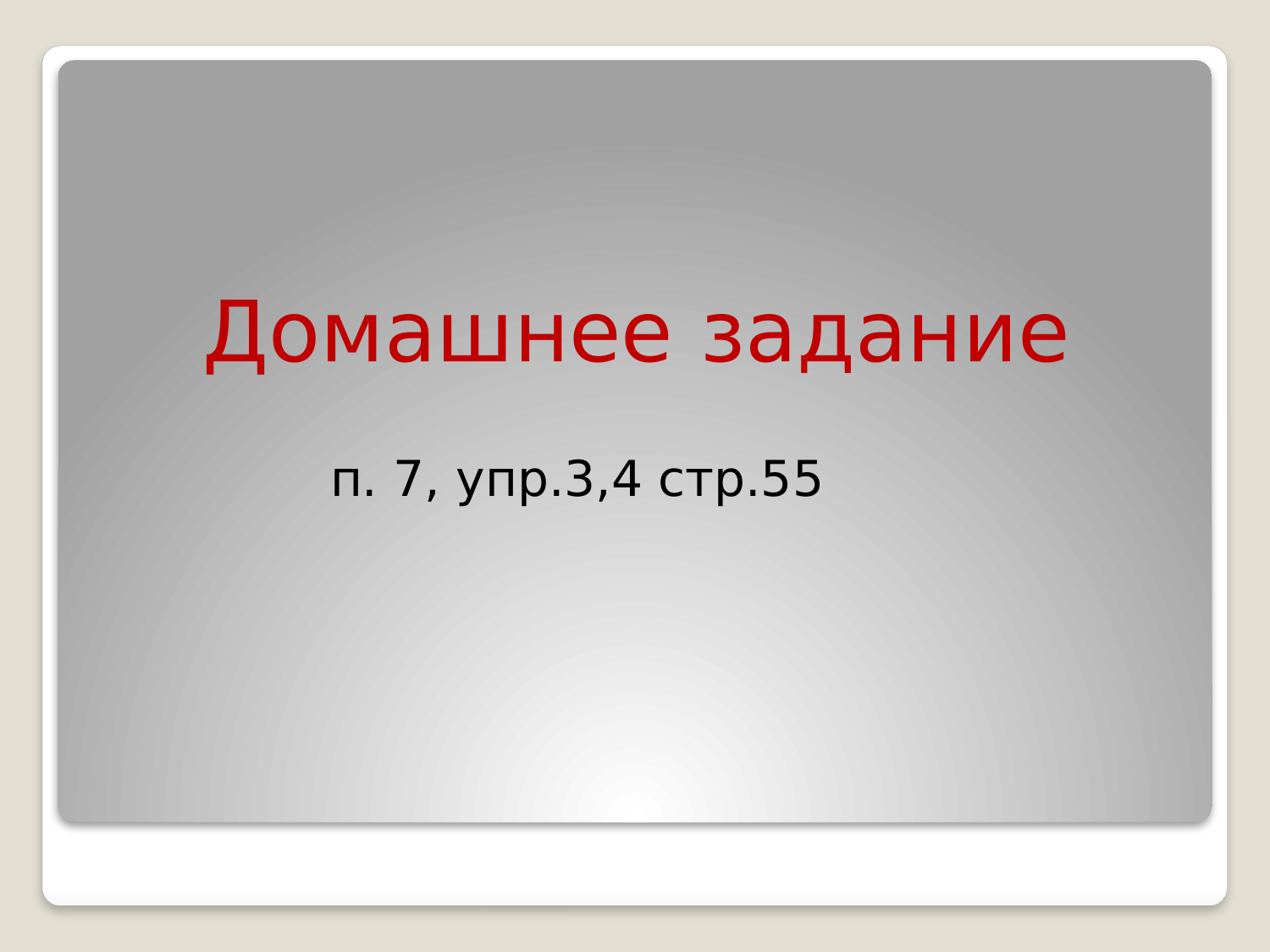

Домашнее задание

               п. 7, упр.3,4 стр.55
#